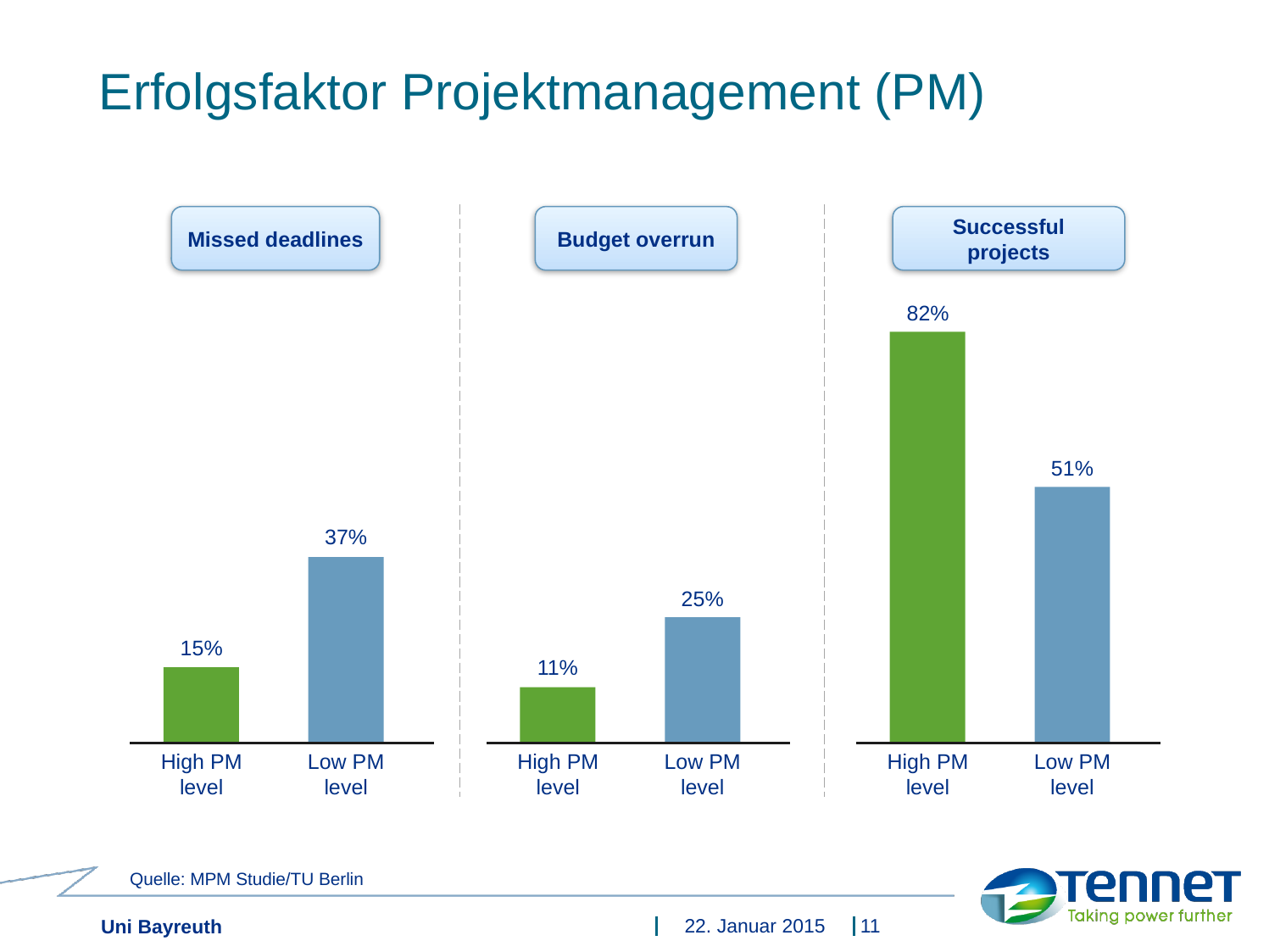

# Erfolgsfaktor Projektmanagement (PM)
Missed deadlines
Budget overrun
Successful projects
82%

51%

37%

25%

15%
11%

High PM
level
Low PM
level
High PM
level
Low PM
level
High PM
level
Low PM
level
Quelle: MPM Studie/TU Berlin
22. Januar 2015
11
Uni Bayreuth